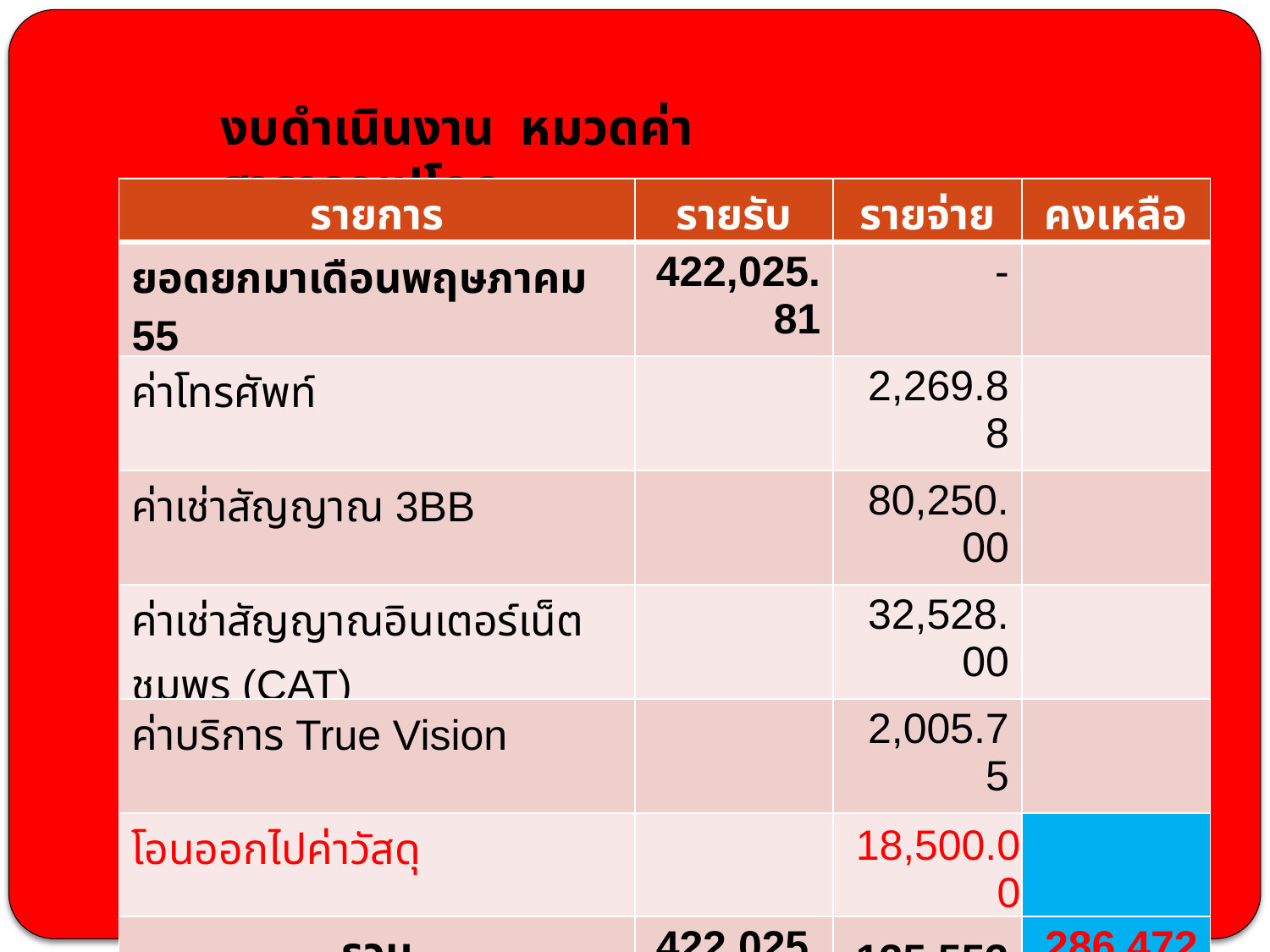

งบดำเนินงาน  หมวดค่าสาธารณูปโภค
| รายการ | รายรับ | รายจ่าย | คงเหลือ |
| --- | --- | --- | --- |
| ยอดยกมาเดือนพฤษภาคม 55 | 422,025.81 | - |  |
| ค่าโทรศัพท์ |  | 2,269.88 |  |
| ค่าเช่าสัญญาณ 3BB |  | 80,250.00 |  |
| ค่าเช่าสัญญาณอินเตอร์เน็ตชุมพร (CAT) |  | 32,528.00 |  |
| ค่าบริการ True Vision |  | 2,005.75 |  |
| โอนออกไปค่าวัสดุ |  | 18,500.00 |  |
| รวม | 422,025.81 | 135,553.63 | 286,472.18 |
งานบริหารและธุรการ ศูนย์เทคโนโลยีสารสนเทศ